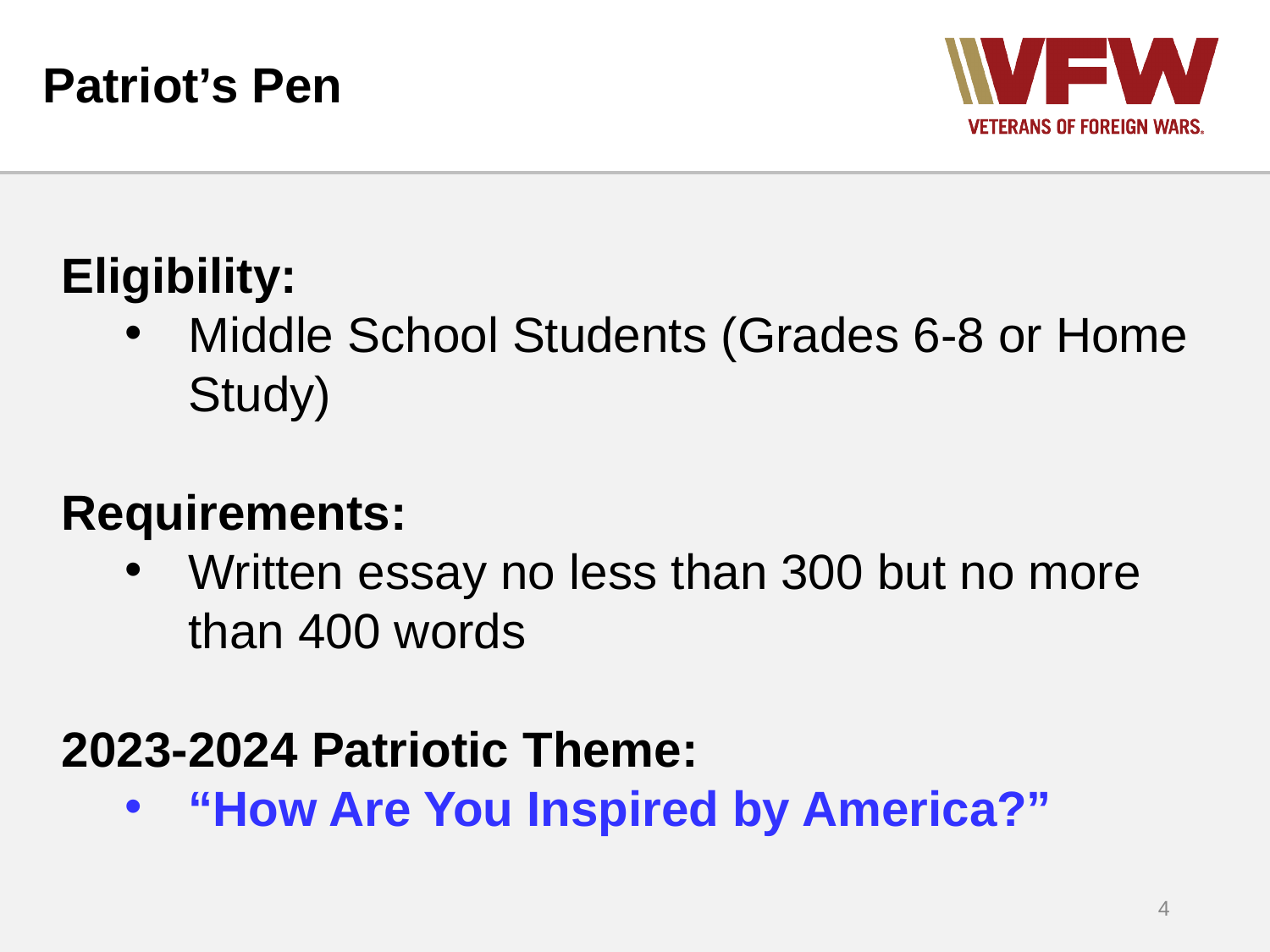

# Patriot’s Pen
Eligibility:
Middle School Students (Grades 6-8 or Home Study)

Requirements:
Written essay no less than 300 but no more than 400 words

2023-2024 Patriotic Theme:
“How Are You Inspired by America?”
4